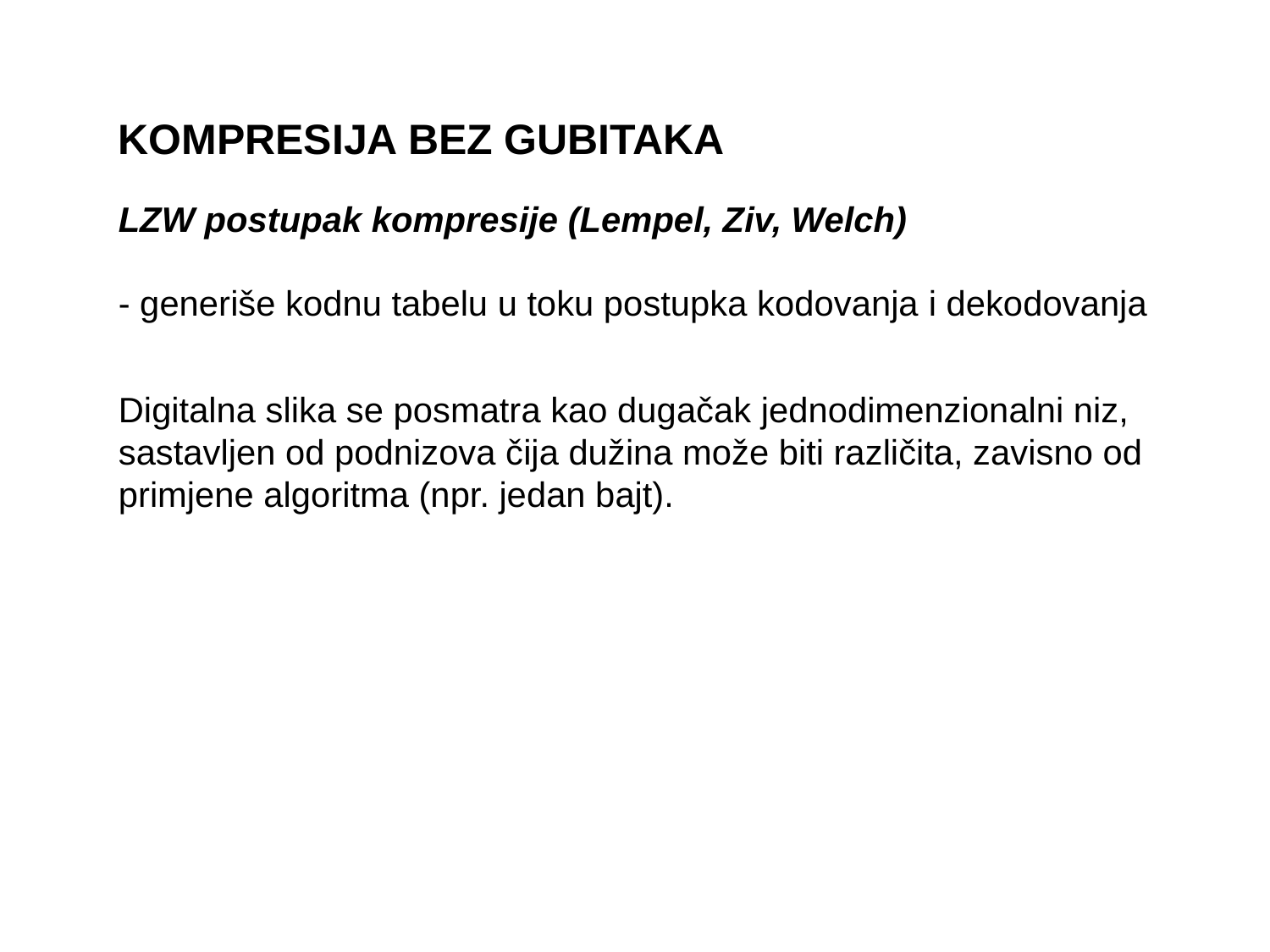

KOMPRESIJA BEZ GUBITAKA
LZW postupak kompresije (Lempel, Ziv, Welch)
- generiše kodnu tabelu u toku postupka kodovanja i dekodovanja
Digitalna slika se posmatra kao dugačak jednodimenzionalni niz, sastavljen od podnizova čija dužina može biti različita, zavisno od primjene algoritma (npr. jedan bajt).